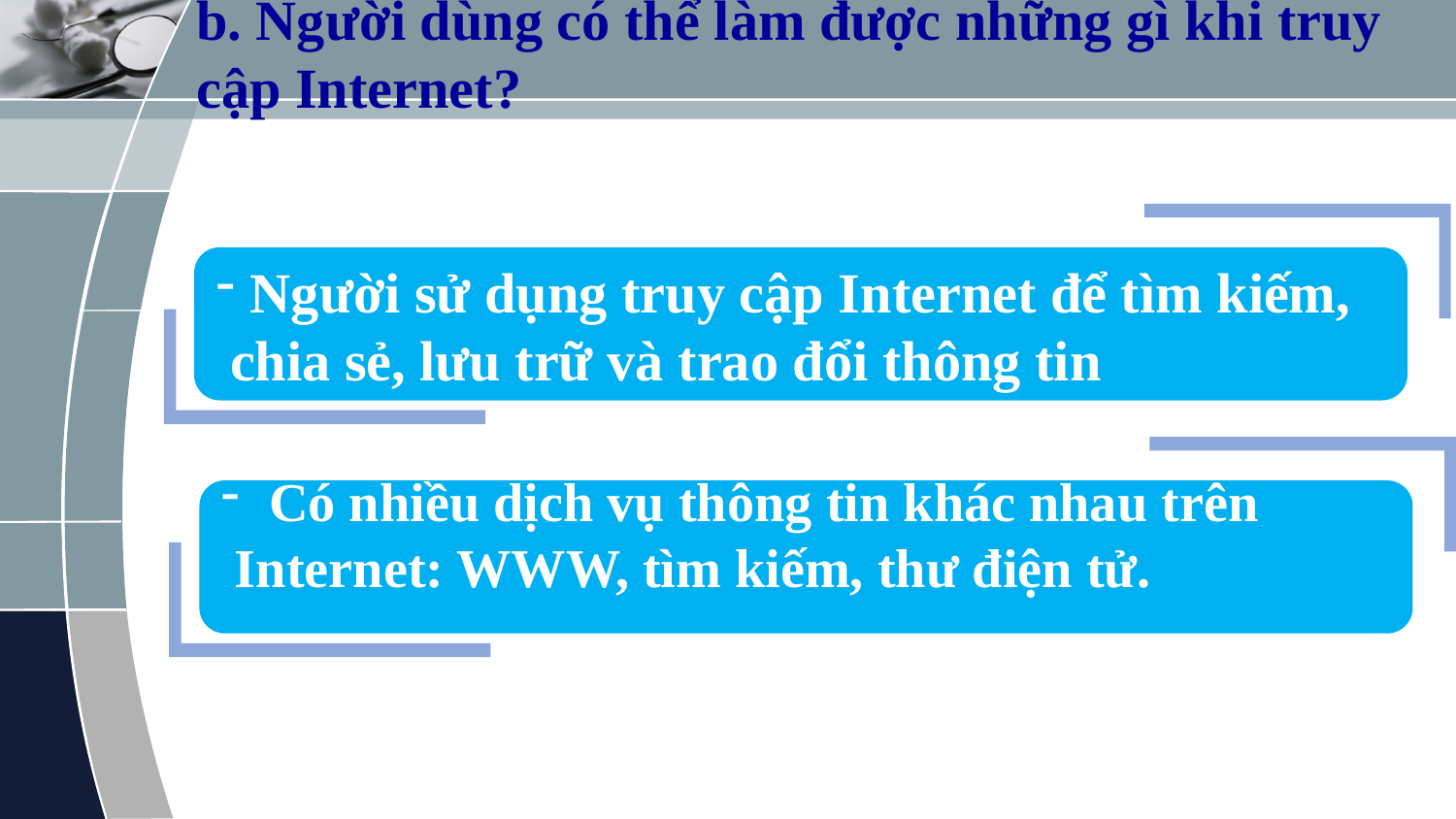

# b. Người dùng có thể làm được những gì khi truy cập Internet?

Người sử dụng truy cập Internet để tìm kiếm,
 chia sẻ, lưu trữ và trao đổi thông tin

 Có nhiều dịch vụ thông tin khác nhau trên
 Internet: WWW, tìm kiếm, thư điện tử.